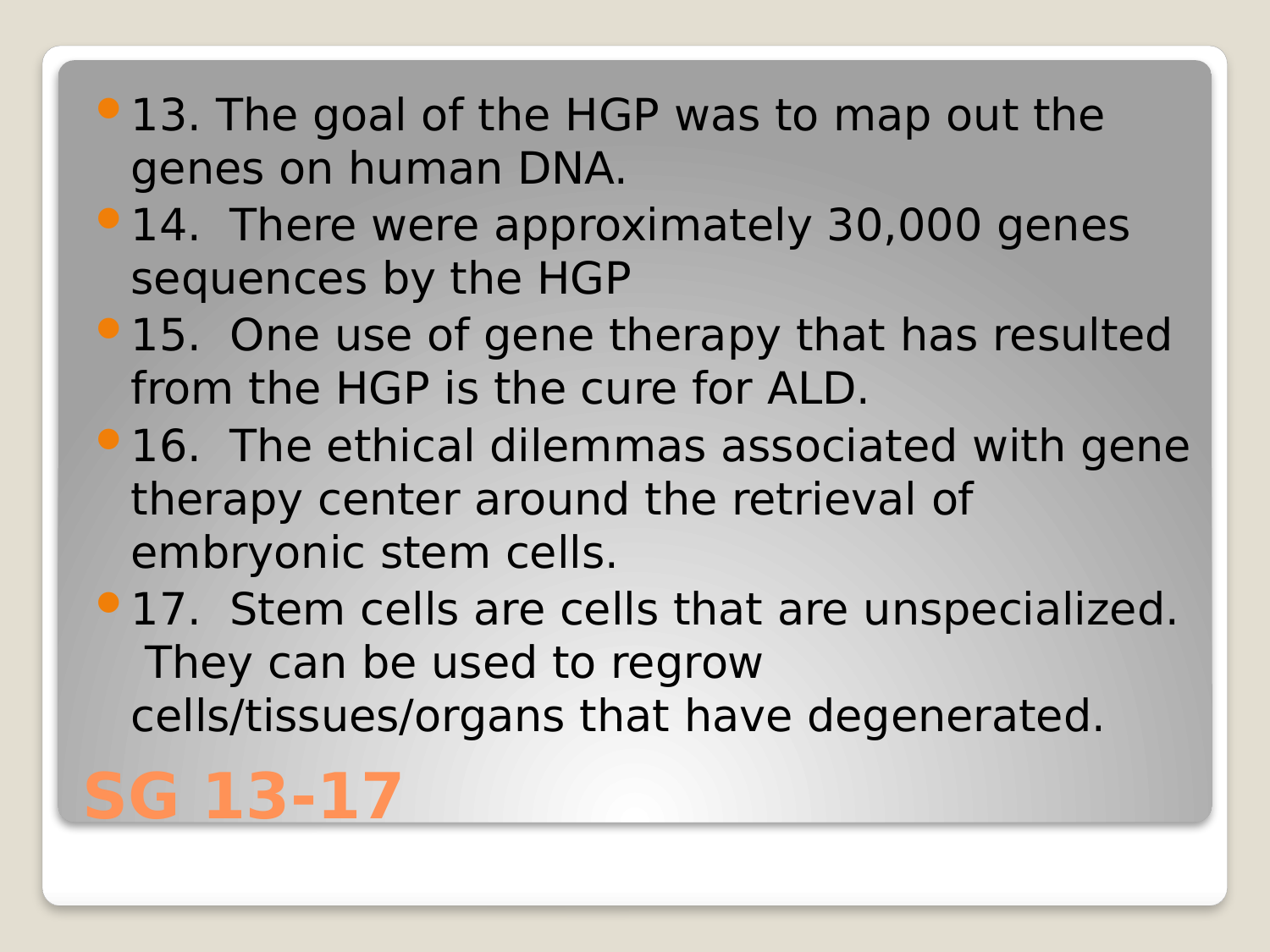

13. The goal of the HGP was to map out the genes on human DNA.
14.  There were approximately 30,000 genes sequences by the HGP
15.  One use of gene therapy that has resulted from the HGP is the cure for ALD.
16.  The ethical dilemmas associated with gene therapy center around the retrieval of embryonic stem cells.
17.  Stem cells are cells that are unspecialized.  They can be used to regrow cells/tissues/organs that have degenerated.
# SG 13-17